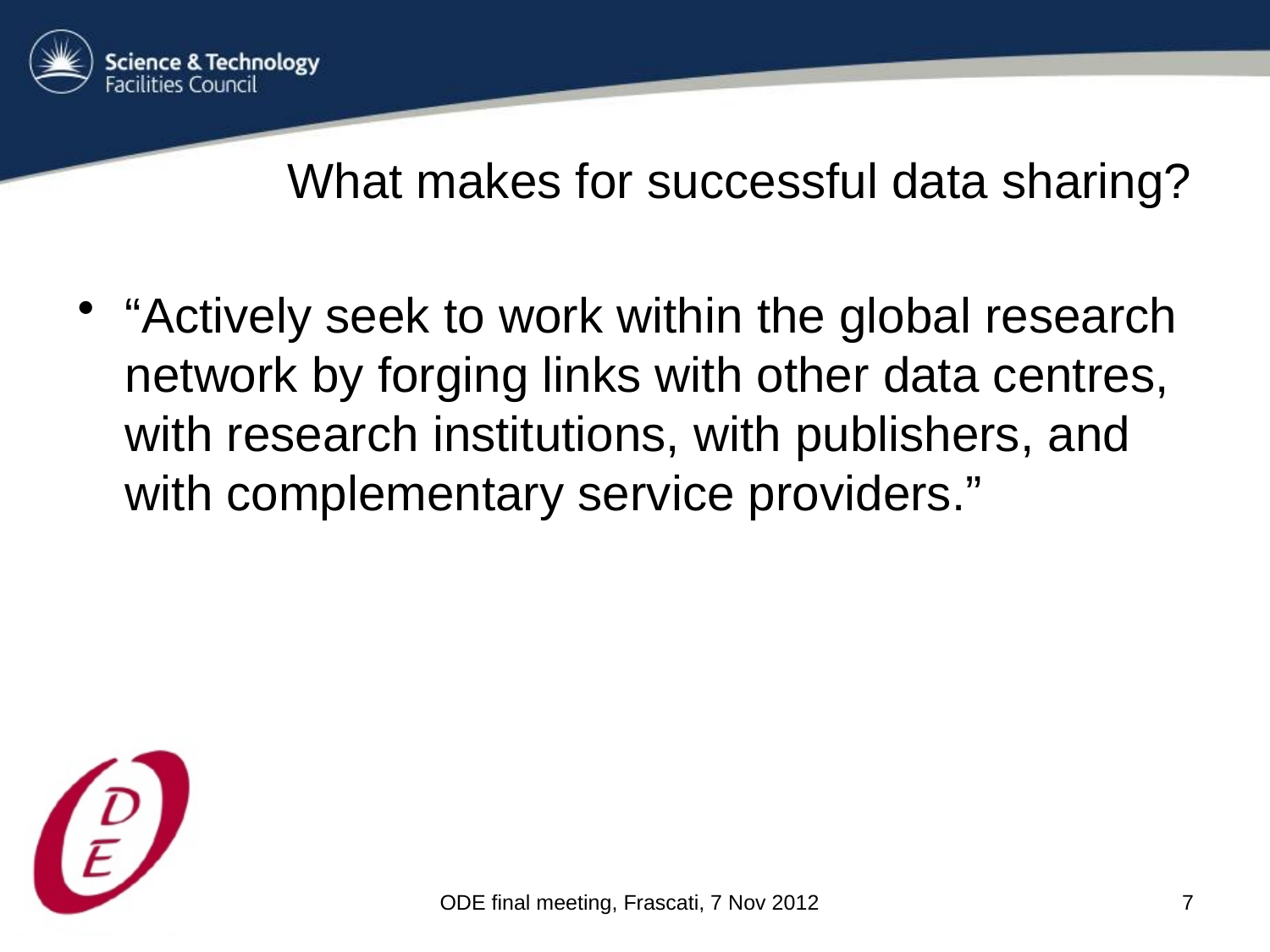

# What makes for successful data sharing?
“Actively seek to work within the global research network by forging links with other data centres, with research institutions, with publishers, and with complementary service providers.”
ODE final meeting, Frascati, 7 Nov 2012
7